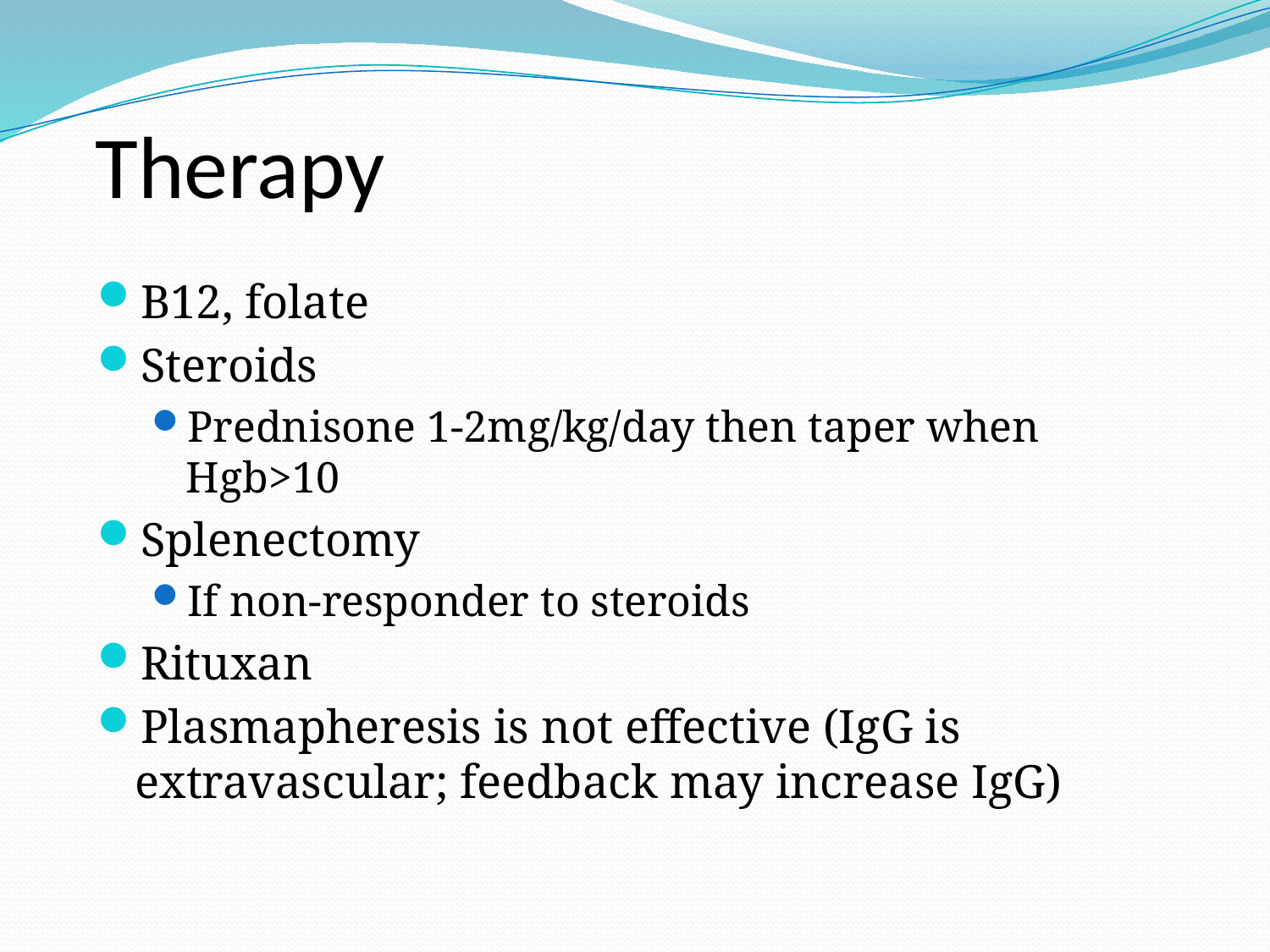

# Therapy
B12, folate
Steroids
Prednisone 1-2mg/kg/day then taper when Hgb>10
Splenectomy
If non-responder to steroids
Rituxan
Plasmapheresis is not effective (IgG is extravascular; feedback may increase IgG)